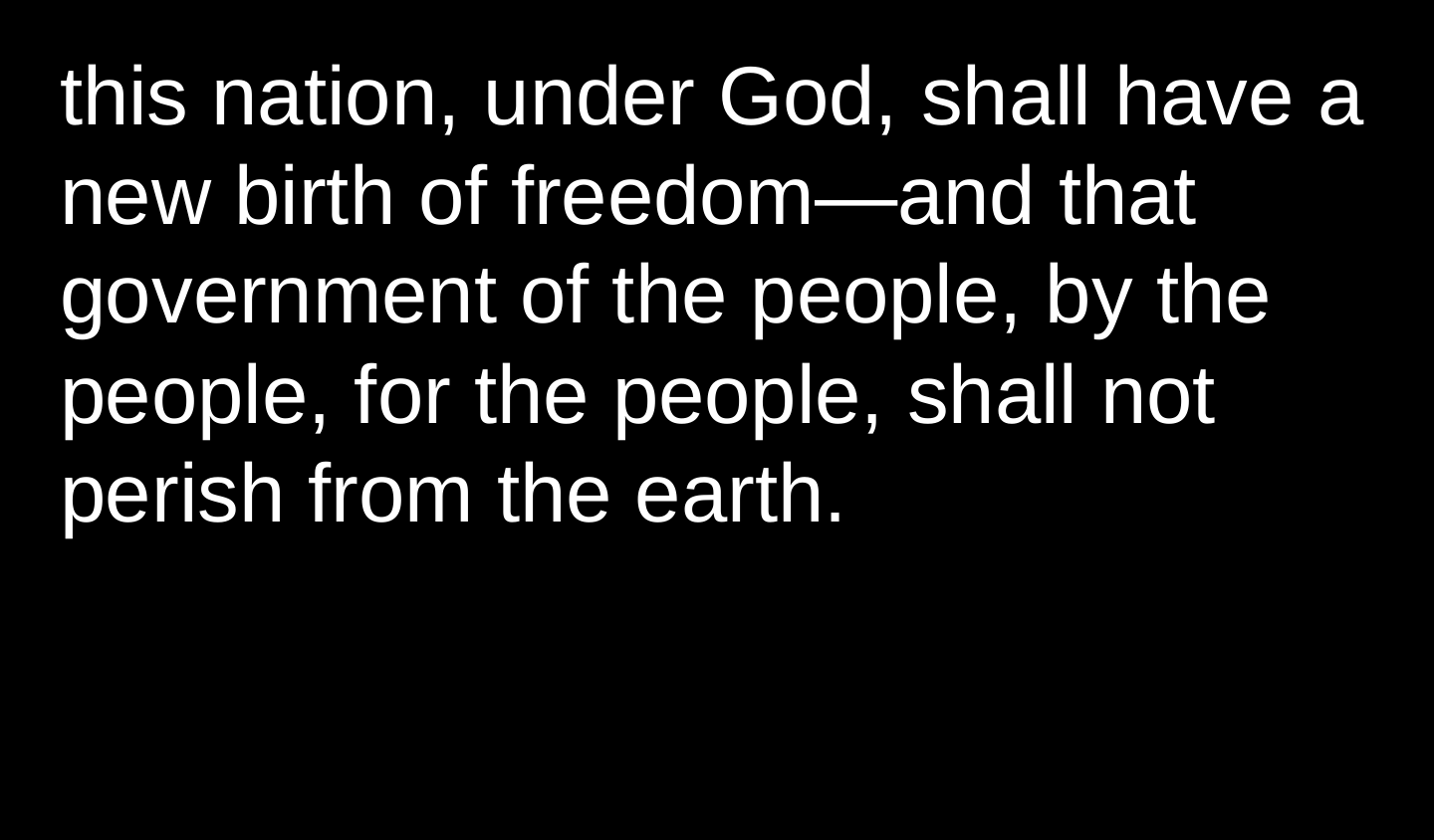

this nation, under God, shall have a new birth of freedom—and that government of the people, by the people, for the people, shall not perish from the earth.